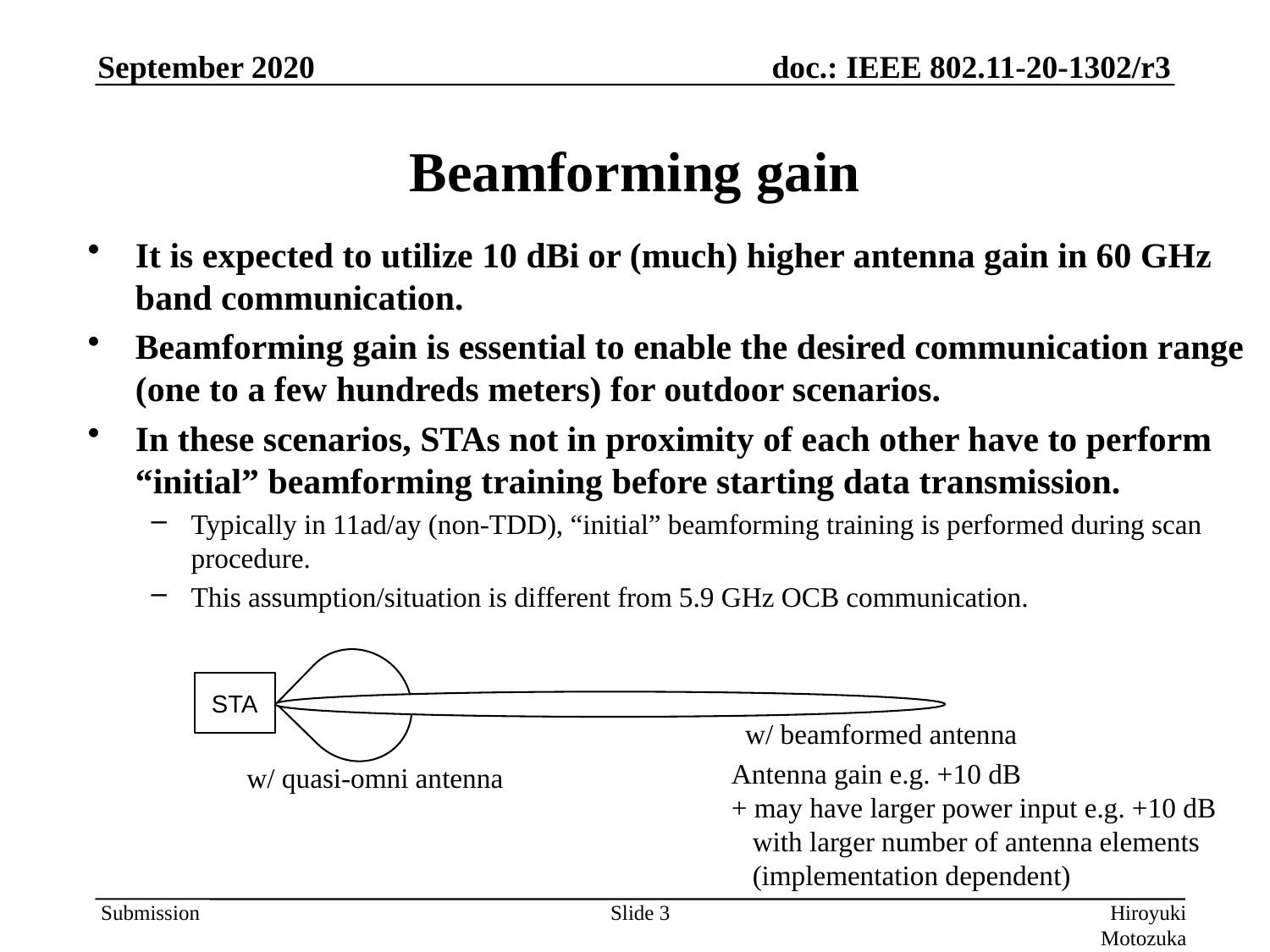

# Beamforming gain
It is expected to utilize 10 dBi or (much) higher antenna gain in 60 GHz band communication.
Beamforming gain is essential to enable the desired communication range (one to a few hundreds meters) for outdoor scenarios.
In these scenarios, STAs not in proximity of each other have to perform “initial” beamforming training before starting data transmission.
Typically in 11ad/ay (non-TDD), “initial” beamforming training is performed during scan procedure.
This assumption/situation is different from 5.9 GHz OCB communication.

STA
w/ beamformed antenna
Antenna gain e.g. +10 dB
+ may have larger power input e.g. +10 dB
   with larger number of antenna elements
   (implementation dependent)
w/ quasi-omni antenna
Slide 3
Hiroyuki Motozuka (Panasonic)